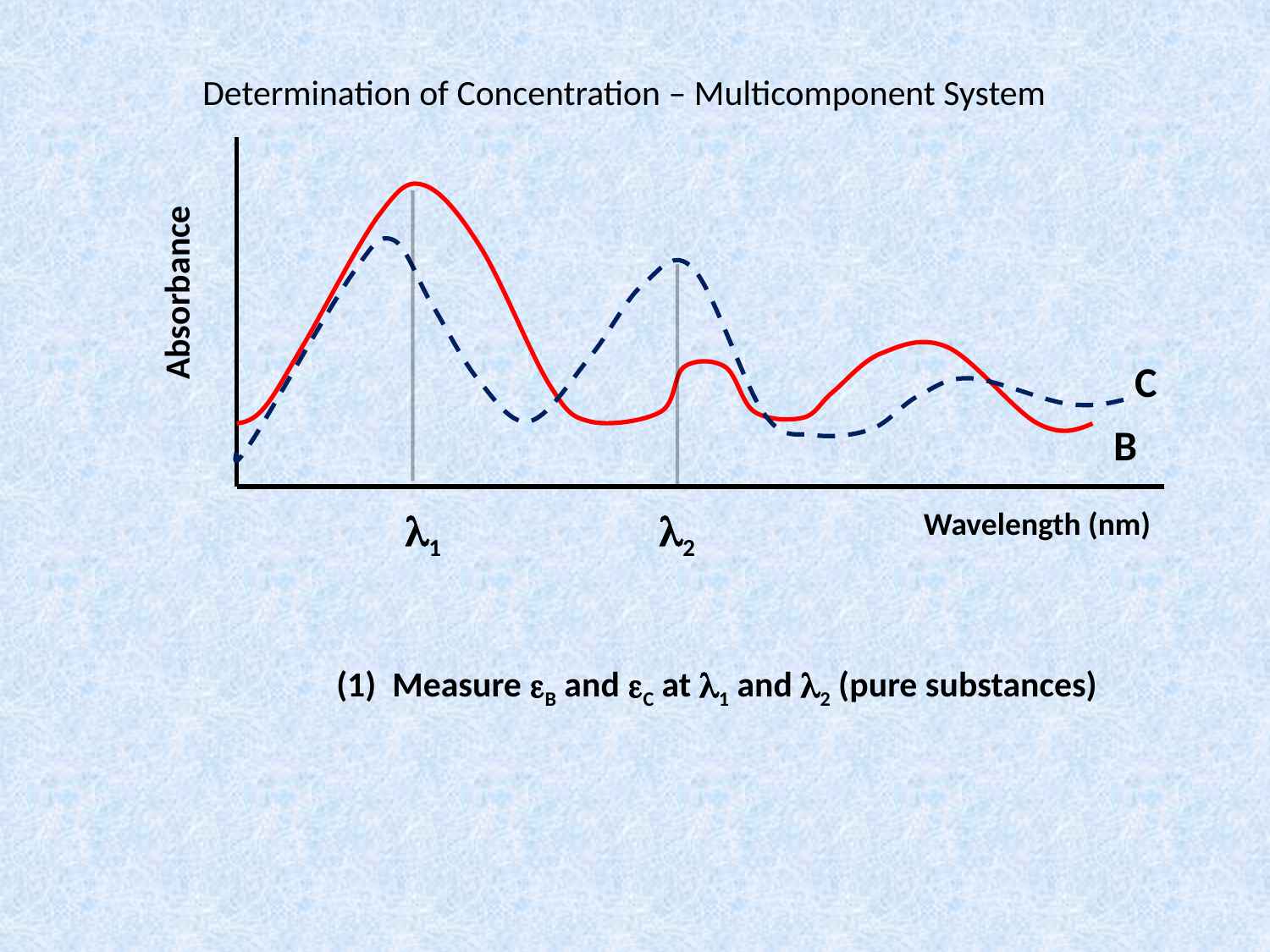

# Determination of Concentration – Multicomponent System

Absorbance

C
B
λ1
λ2
Wavelength (nm)
(1)  Measure εB and εC at λ1 and λ2 (pure substances)